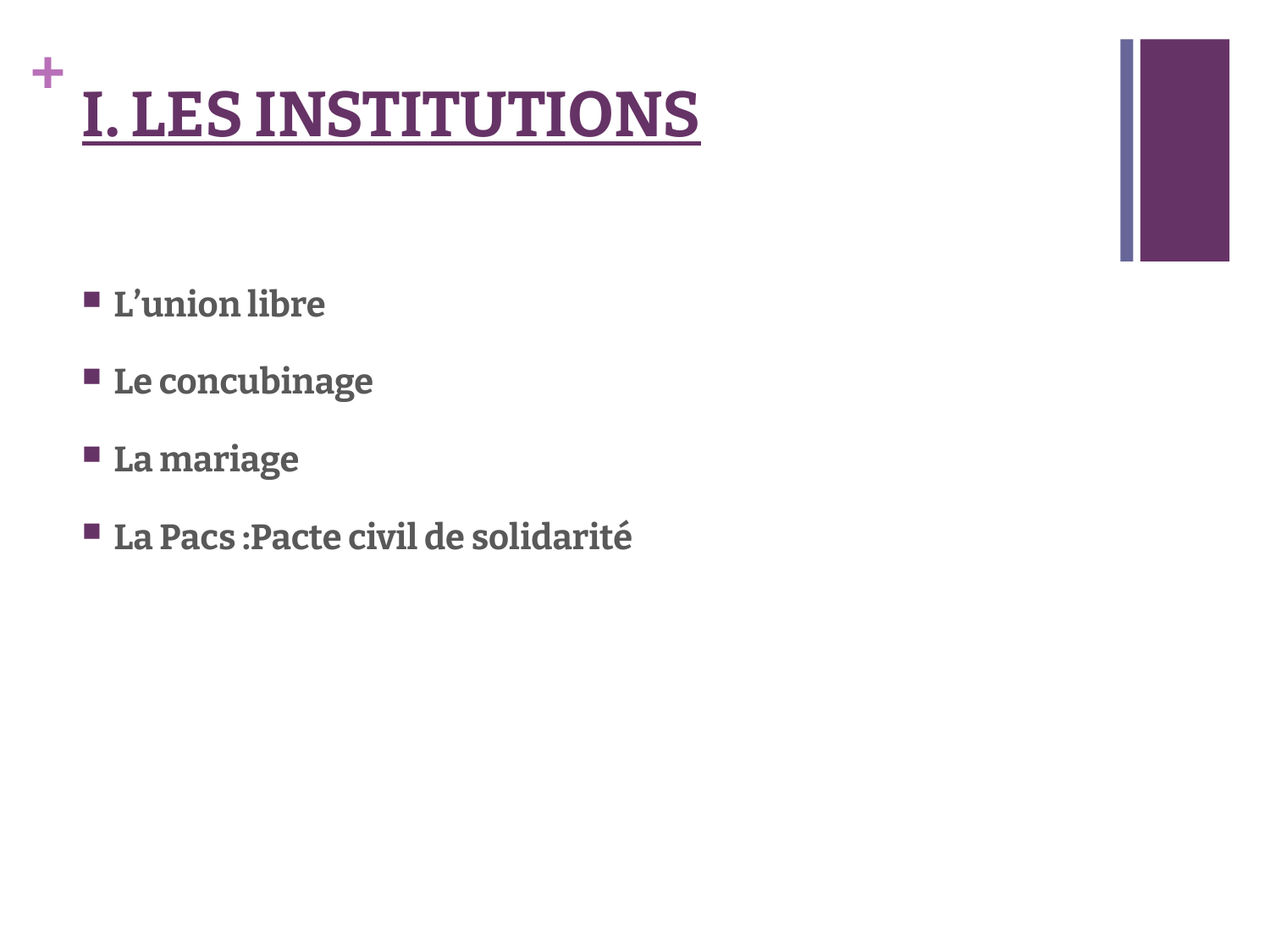

# I. LES INSTITUTIONS
L’union libre
Le concubinage
La mariage
La Pacs :Pacte civil de solidarité